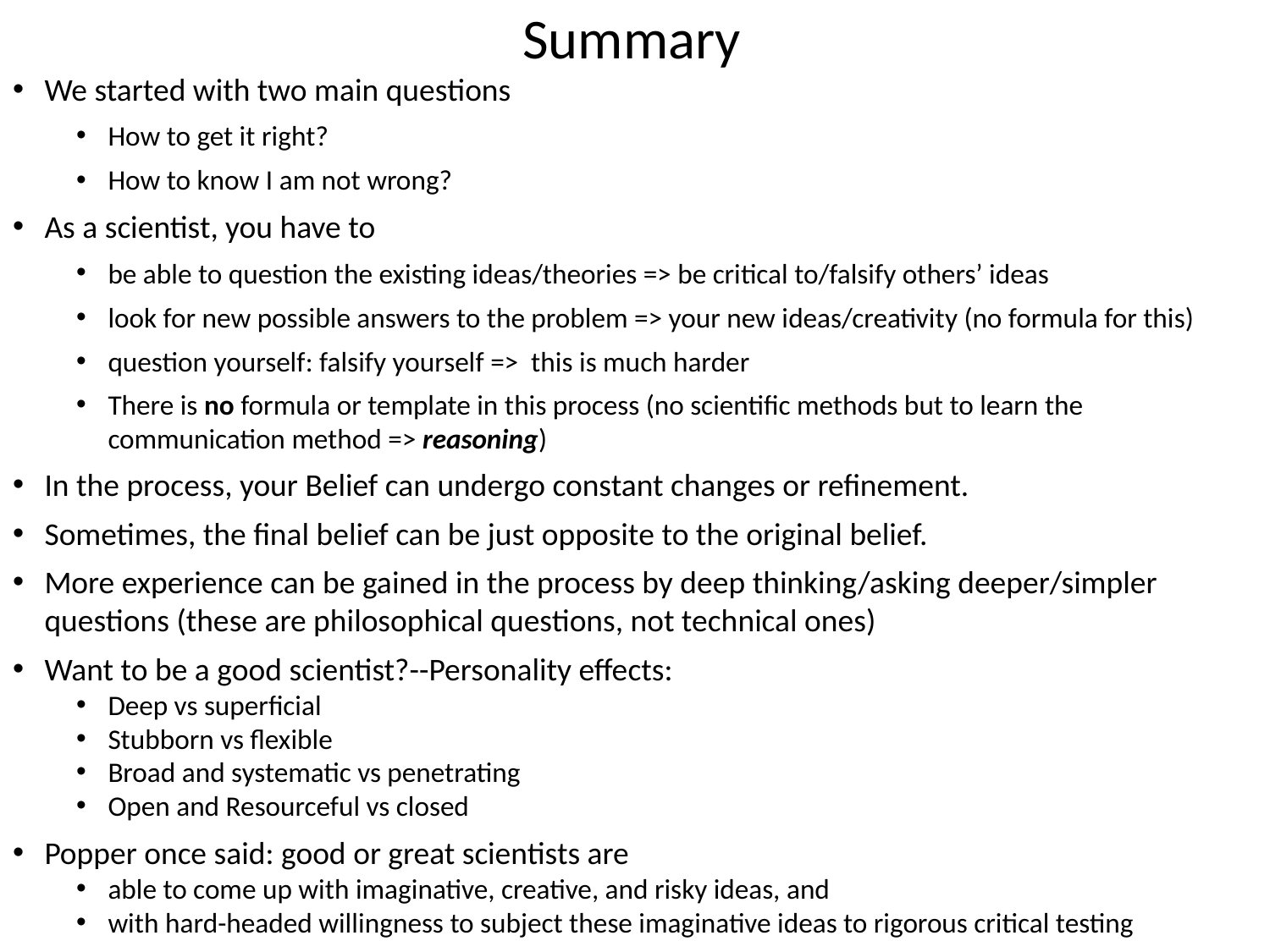

# Summary
We started with two main questions
How to get it right?
How to know I am not wrong?
As a scientist, you have to
be able to question the existing ideas/theories => be critical to/falsify others’ ideas
look for new possible answers to the problem => your new ideas/creativity (no formula for this)
question yourself: falsify yourself =>  this is much harder
There is no formula or template in this process (no scientific methods but to learn the communication method => reasoning)
In the process, your Belief can undergo constant changes or refinement.
Sometimes, the final belief can be just opposite to the original belief.
More experience can be gained in the process by deep thinking/asking deeper/simpler questions (these are philosophical questions, not technical ones)
Want to be a good scientist?--Personality effects:
Deep vs superficial
Stubborn vs flexible
Broad and systematic vs penetrating
Open and Resourceful vs closed
Popper once said: good or great scientists are
able to come up with imaginative, creative, and risky ideas, and
with hard-headed willingness to subject these imaginative ideas to rigorous critical testing